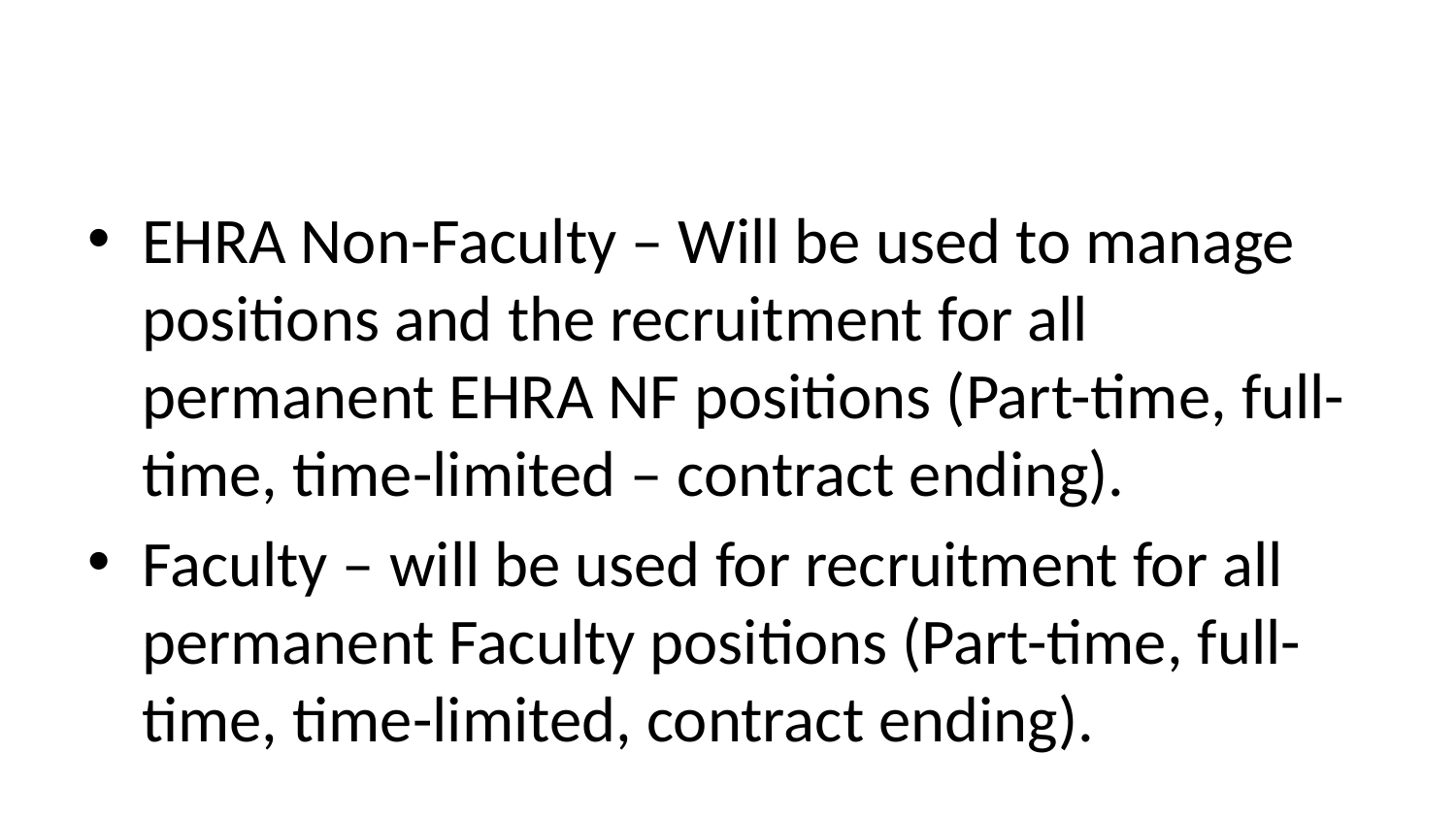

#
EHRA Non-Faculty – Will be used to manage positions and the recruitment for all permanent EHRA NF positions (Part-time, full-time, time-limited – contract ending).
Faculty – will be used for recruitment for all permanent Faculty positions (Part-time, full-time, time-limited, contract ending).